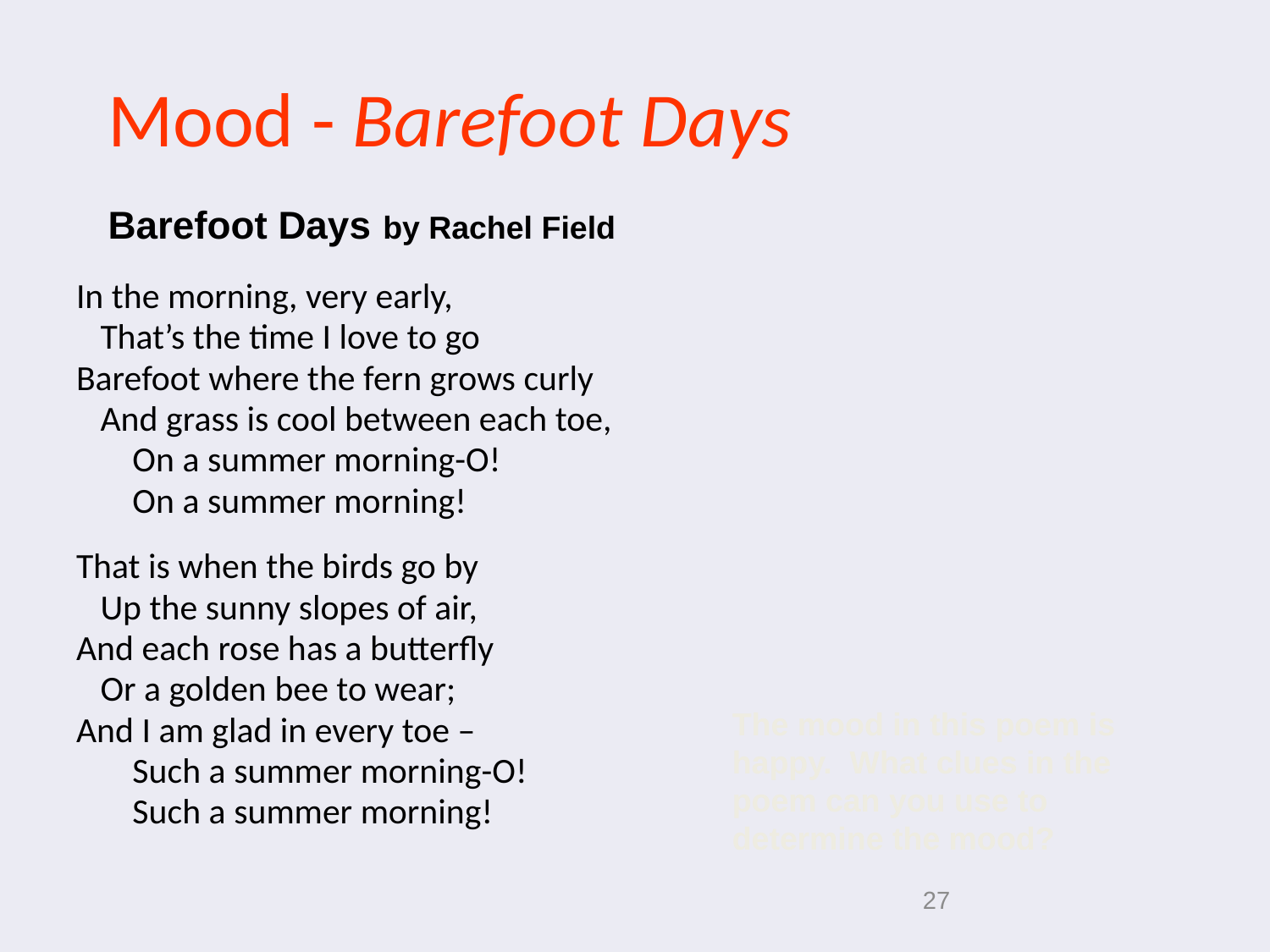

# Mood - Barefoot Days
  Barefoot Days by Rachel Field
In the morning, very early,
   That’s the time I love to go
Barefoot where the fern grows curly
   And grass is cool between each toe,
       On a summer morning-O!
       On a summer morning!

That is when the birds go by
   Up the sunny slopes of air,
And each rose has a butterfly
   Or a golden bee to wear;
And I am glad in every toe –
       Such a summer morning-O!
       Such a summer morning!
The mood in this poem is happy.  What clues in the poem can you use to determine the mood?
27